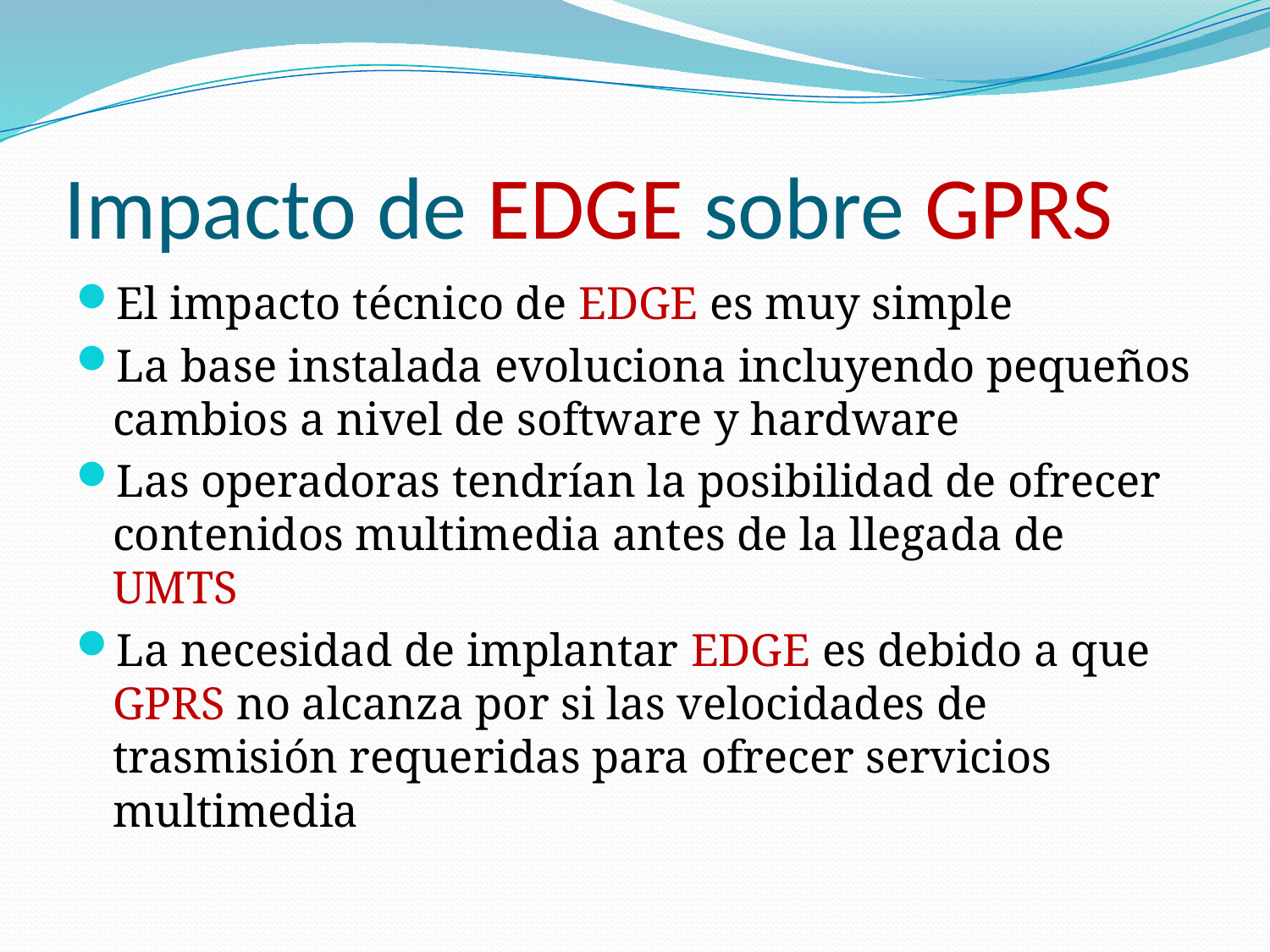

# Impacto de EDGE sobre GPRS
El impacto técnico de EDGE es muy simple
La base instalada evoluciona incluyendo pequeños cambios a nivel de software y hardware
Las operadoras tendrían la posibilidad de ofrecer contenidos multimedia antes de la llegada de UMTS
La necesidad de implantar EDGE es debido a que GPRS no alcanza por si las velocidades de trasmisión requeridas para ofrecer servicios multimedia